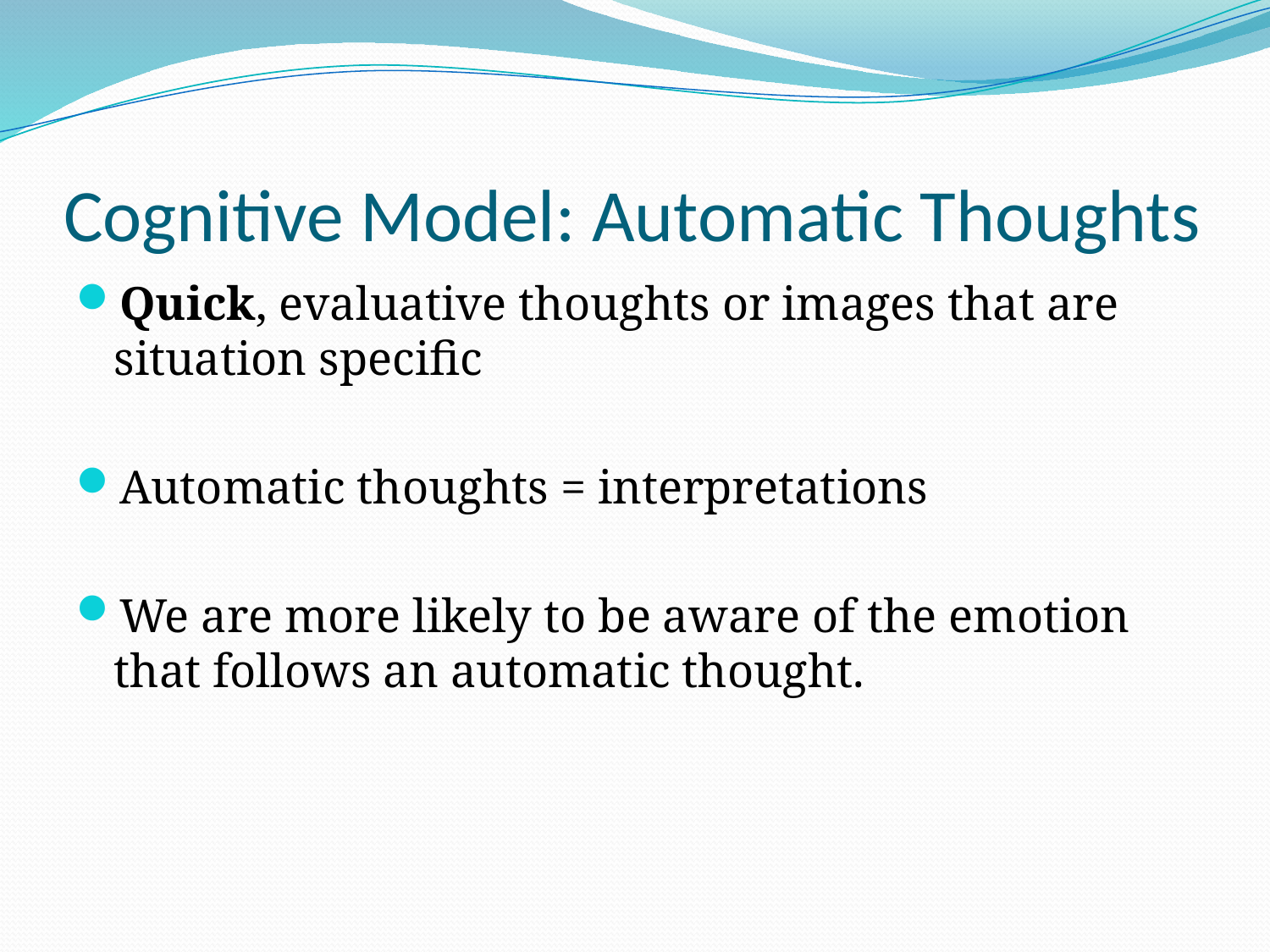

# Cognitive Model: Automatic Thoughts
Quick, evaluative thoughts or images that are situation specific

Automatic thoughts = interpretations

We are more likely to be aware of the emotion that follows an automatic thought.